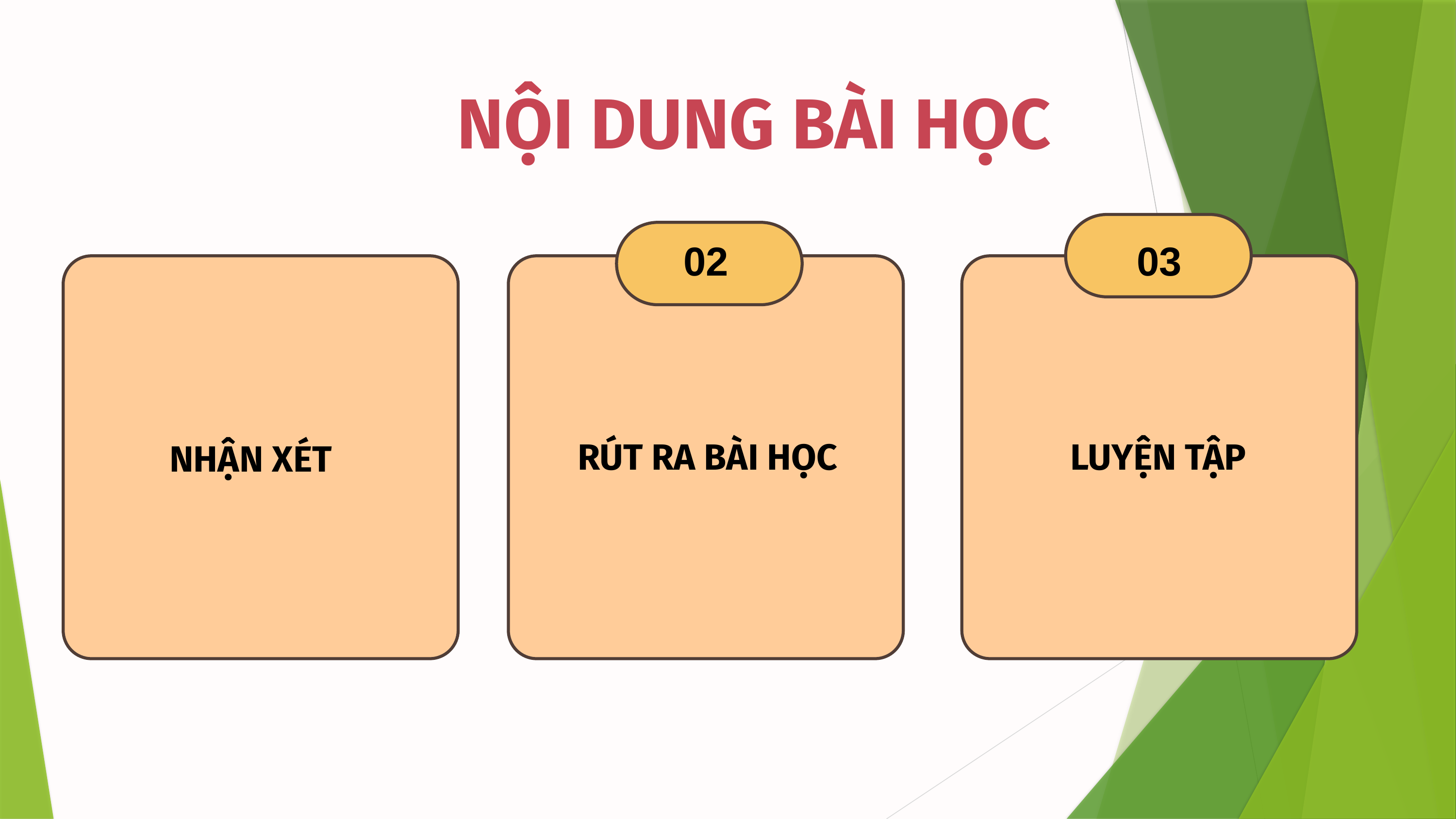

NỘI DUNG BÀI HỌC

02

03

RÚT RA BÀI HỌC
LUYỆN TẬP
NHẬN XÉT